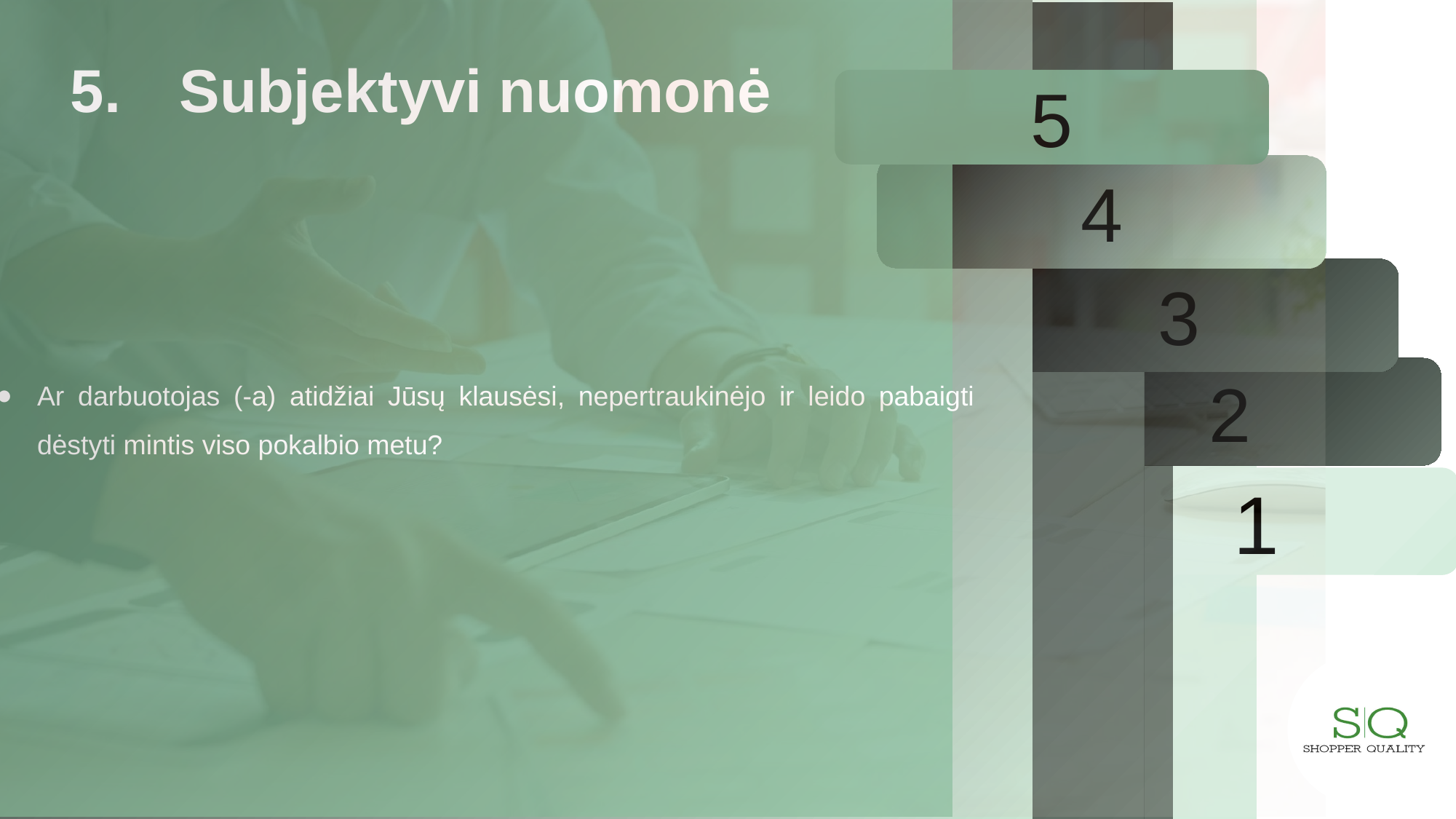

1

5

4

3

2
# 5.	Subjektyvi nuomonė

Ar darbuotojas (-a) atidžiai Jūsų klausėsi, nepertraukinėjo ir leido pabaigti dėstyti mintis viso pokalbio metu?